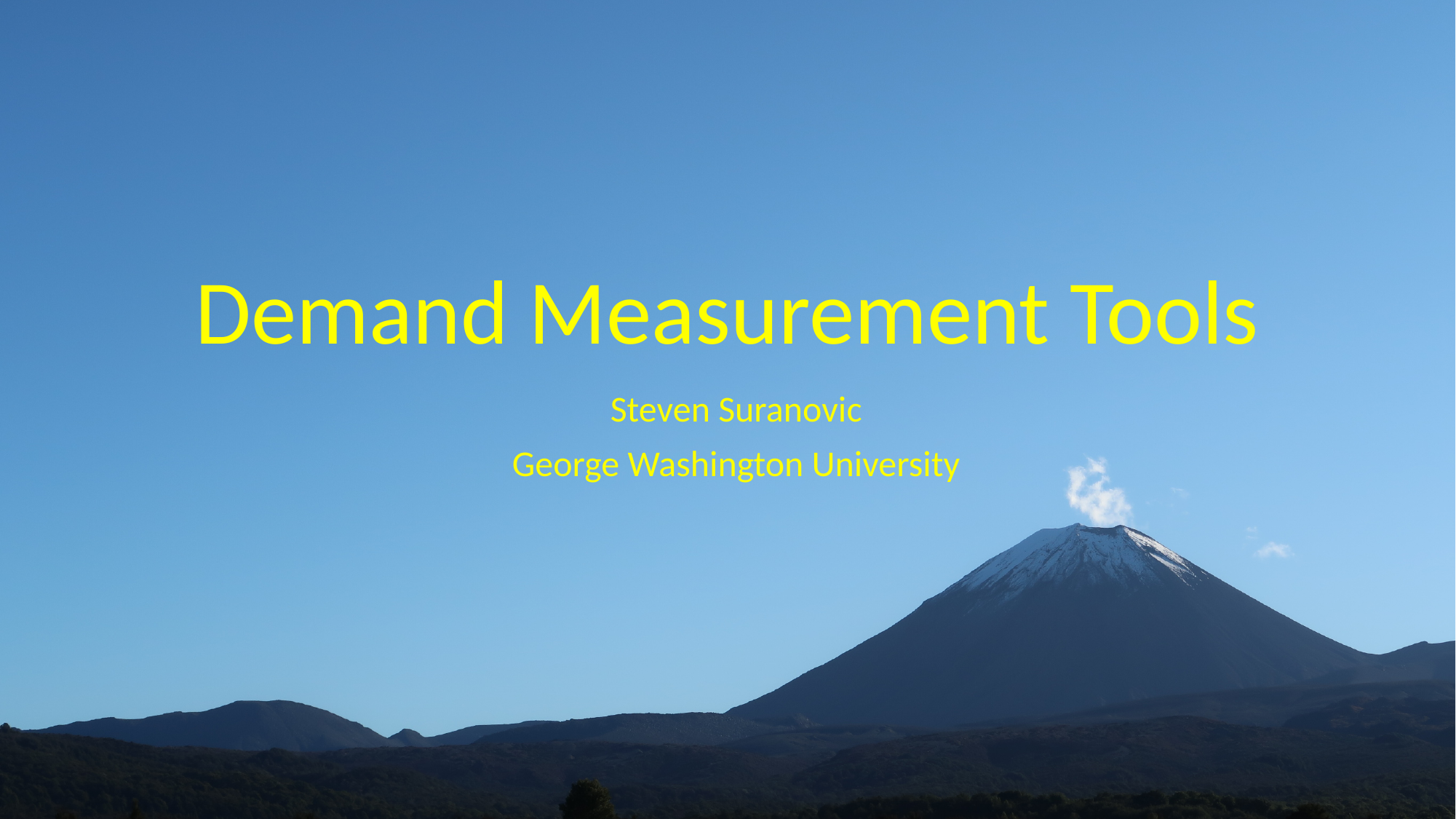

# Demand Measurement Tools
Steven Suranovic
George Washington University